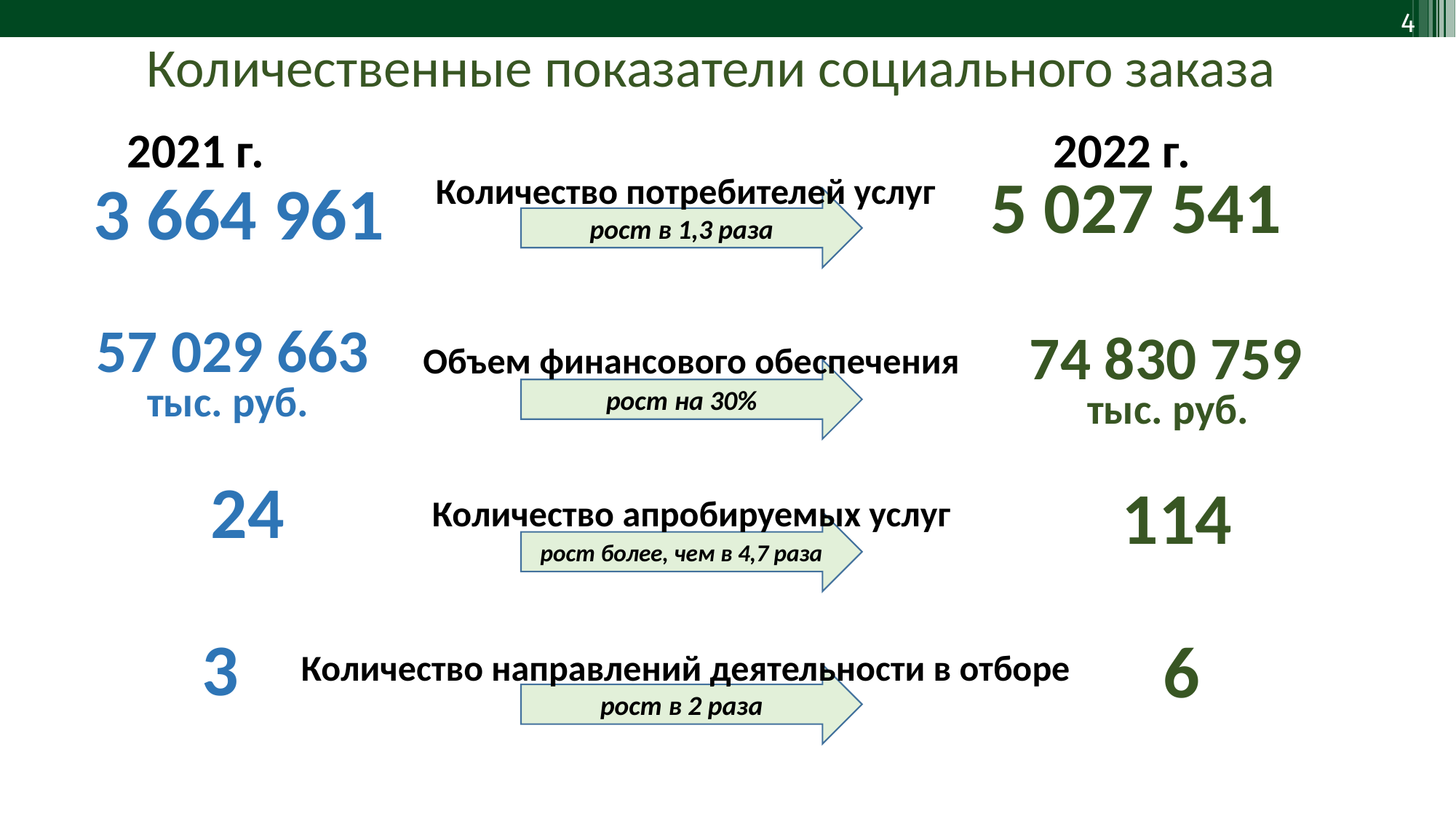

Количественные показатели социального заказа
2022 г.
2021 г.
5 027 541
3 664 961

Количество потребителей услуг
рост в 1,3 раза
57 029 663 тыс. руб.
74 830 759
тыс. руб.
Объем финансового обеспечения
рост на 30%
24
114
Количество апробируемых услуг
рост более, чем в 4,7 раза
3
6
Количество направлений деятельности в отборе
рост в 2 раза